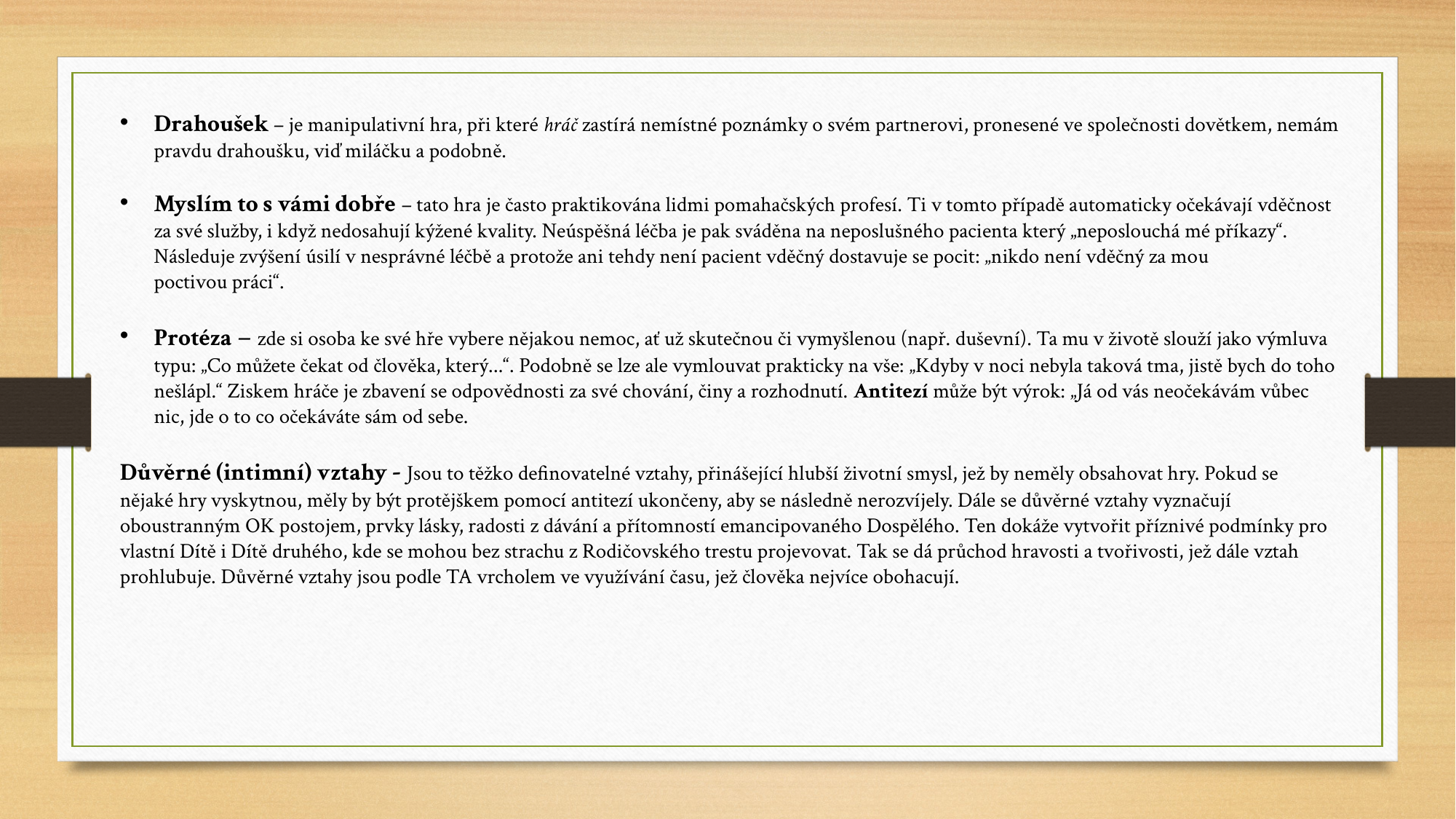

Drahoušek – je manipulativní hra, při které hráč zastírá nemístné poznámky o svém partnerovi, pronesené ve společnosti dovětkem, nemám pravdu drahoušku, viď miláčku a podobně.

Myslím to s vámi dobře – tato hra je často praktikována lidmi pomahačských profesí. Ti v tomto případě automaticky očekávají vděčnost za své služby, i když nedosahují kýžené kvality. Neúspěšná léčba je pak sváděna na neposlušného pacienta který „neposlouchá mé příkazy“. Následuje zvýšení úsilí v nesprávné léčbě a protože ani tehdy není pacient vděčný dostavuje se pocit: „nikdo není vděčný za mou poctivou práci“.

Protéza – zde si osoba ke své hře vybere nějakou nemoc, ať už skutečnou či vymyšlenou (např. duševní). Ta mu v životě slouží jako výmluva typu: „Co můžete čekat od člověka, který...“. Podobně se lze ale vymlouvat prakticky na vše: „Kdyby v noci nebyla taková tma, jistě bych do toho nešlápl.“ Ziskem hráče je zbavení se odpovědnosti za své chování, činy a rozhodnutí. Antitezí může být výrok: „Já od vás neočekávám vůbec nic, jde o to co očekáváte sám od sebe.

Důvěrné (intimní) vztahy - Jsou to těžko definovatelné vztahy, přinášející hlubší životní smysl, jež by neměly obsahovat hry. Pokud se nějaké hry vyskytnou, měly by být protějškem pomocí antitezí ukončeny, aby se následně nerozvíjely. Dále se důvěrné vztahy vyznačují oboustranným OK postojem, prvky lásky, radosti z dávání a přítomností emancipovaného Dospělého. Ten dokáže vytvořit příznivé podmínky pro vlastní Dítě i Dítě druhého, kde se mohou bez strachu z Rodičovského trestu projevovat. Tak se dá průchod hravosti a tvořivosti, jež dále vztah prohlubuje. Důvěrné vztahy jsou podle TA vrcholem ve využívání času, jež člověka nejvíce obohacují.